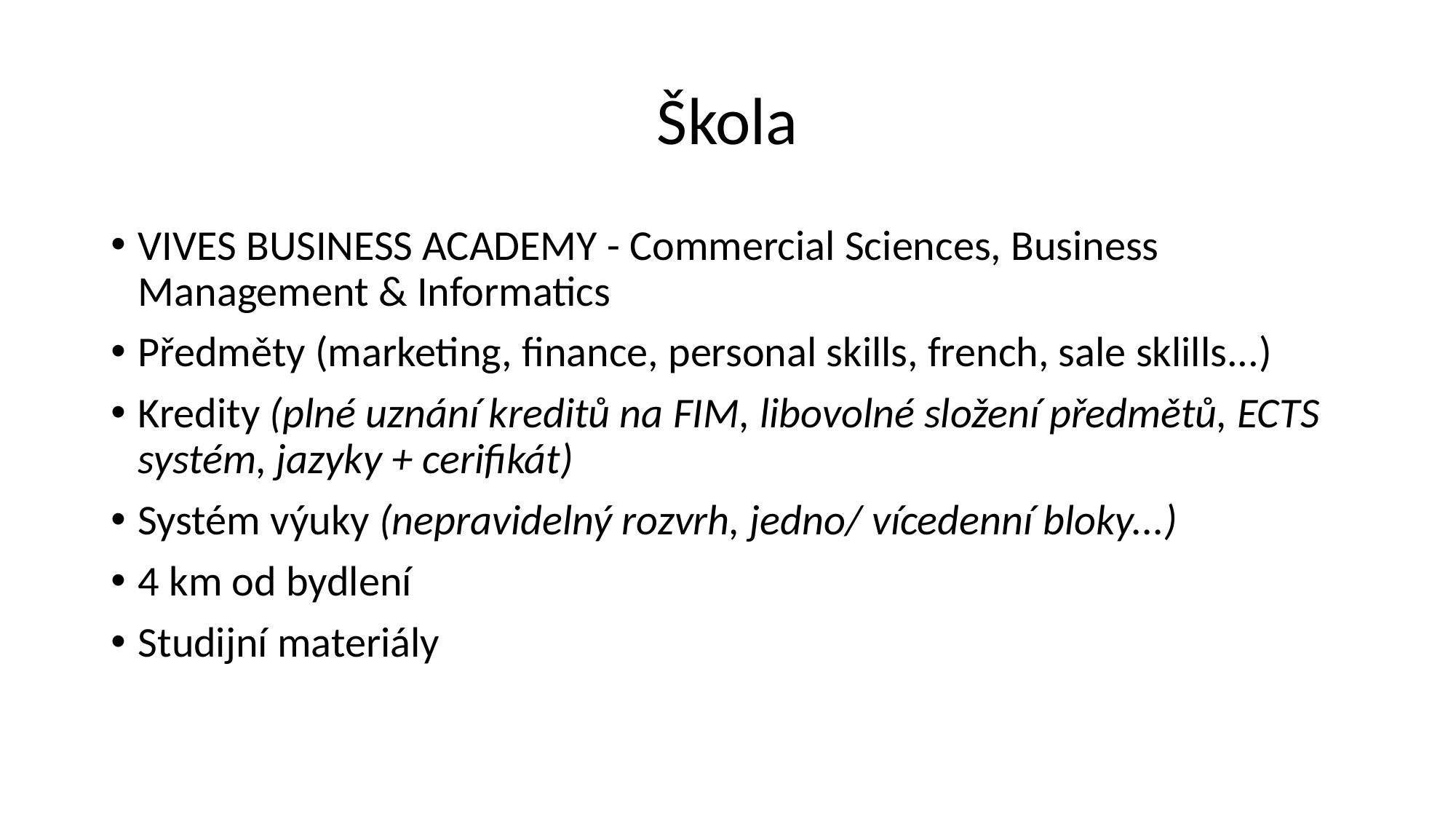

# Škola
VIVES BUSINESS ACADEMY - Commercial Sciences, Business Management & Informatics
Předměty (marketing, finance, personal skills, french, sale sklills...)
Kredity (plné uznání kreditů na FIM, libovolné složení předmětů, ECTS systém, jazyky + cerifikát)
Systém výuky (nepravidelný rozvrh, jedno/ vícedenní bloky...)
4 km od bydlení
Studijní materiály